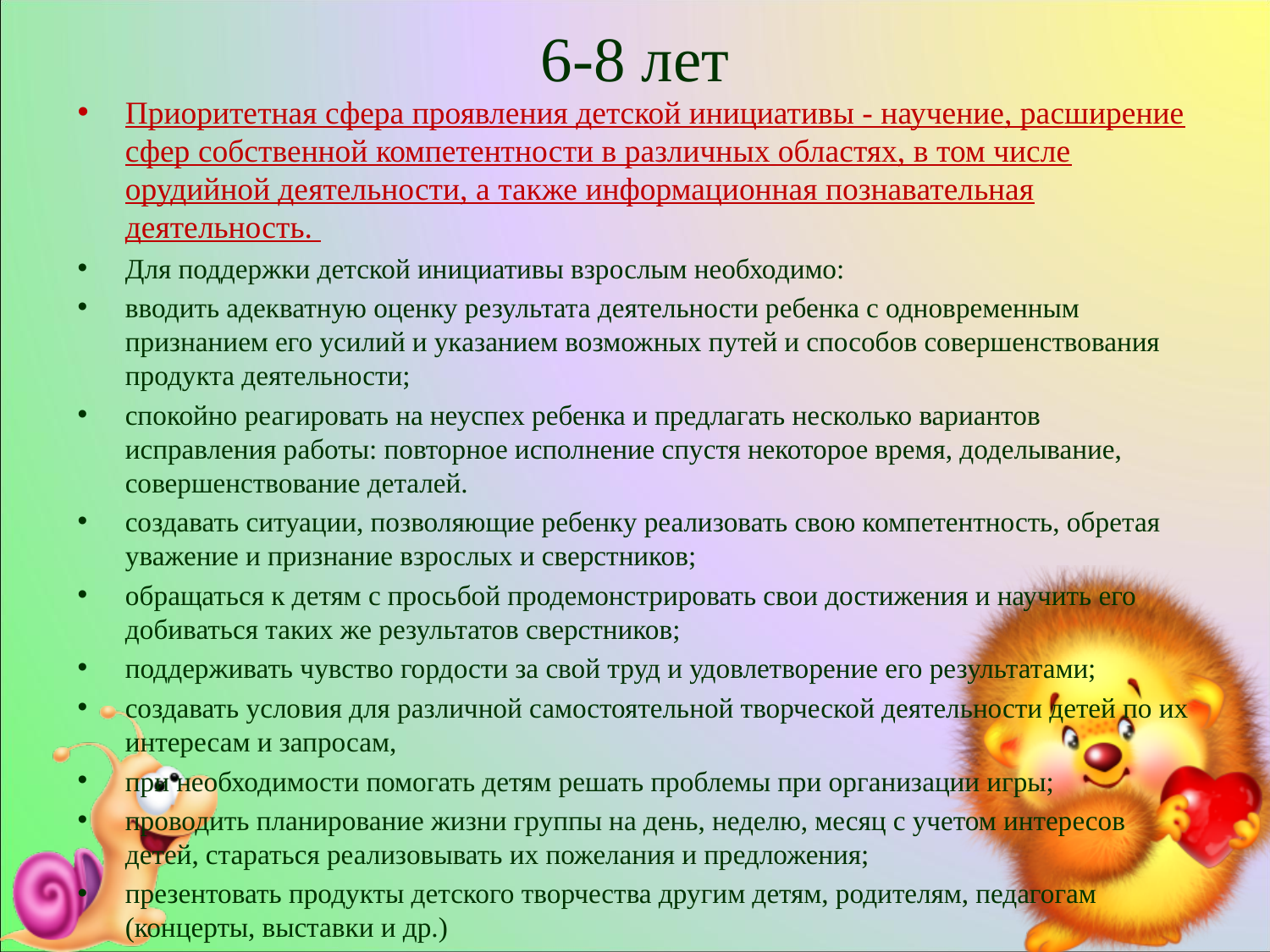

# 6-8 лет
Приоритетная сфера проявления детской инициативы - научение, расширение сфер собственной компетентности в различных областях, в том числе орудийной деятельности, а также информационная познавательная деятельность.
Для поддержки детской инициативы взрослым необходимо:
вводить адекватную оценку результата деятельности ребенка с одновременным признанием его усилий и указанием возможных путей и способов совершенствования продукта деятельности;
спокойно реагировать на неуспех ребенка и предлагать несколько вариантов исправления работы: повторное исполнение спустя некоторое время, доделывание, совершенствование деталей.
создавать ситуации, позволяющие ребенку реализовать свою компетентность, обретая уважение и признание взрослых и сверстников;
обращаться к детям с просьбой продемонстрировать свои достижения и научить его добиваться таких же результатов сверстников;
поддерживать чувство гордости за свой труд и удовлетворение его результатами;
создавать условия для различной самостоятельной творческой деятельности детей по их интересам и запросам,
при необходимости помогать детям решать проблемы при организации игры;
проводить планирование жизни группы на день, неделю, месяц с учетом интересов детей, стараться реализовывать их пожелания и предложения;
презентовать продукты детского творчества другим детям, родителям, педагогам (концерты, выставки и др.)